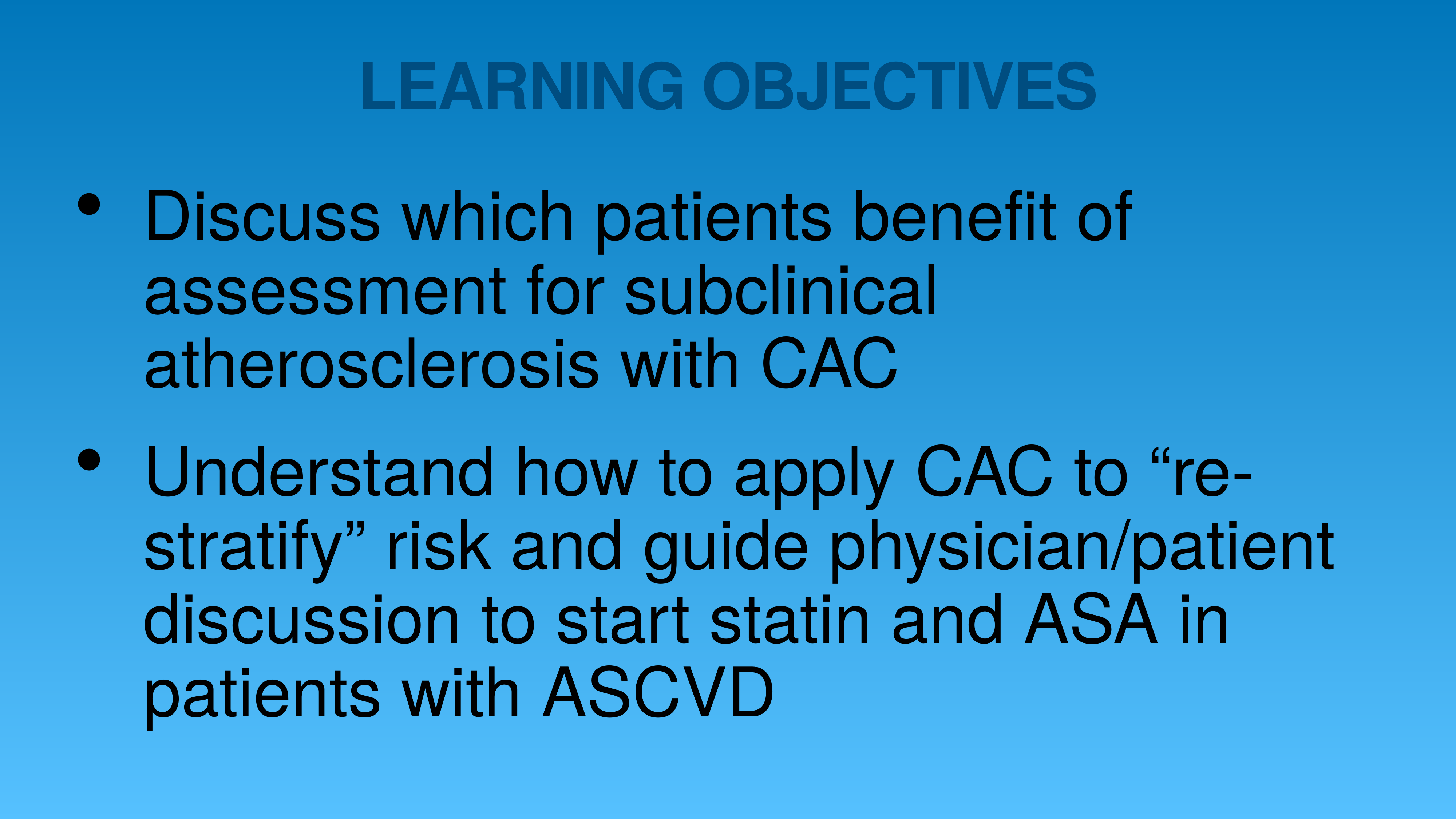

# LEARNING OBJECTIVES
Discuss which patients benefit of assessment for subclinical atherosclerosis with CAC
Understand how to apply CAC to “re-stratify” risk and guide physician/patient discussion to start statin and ASA in patients with ASCVD